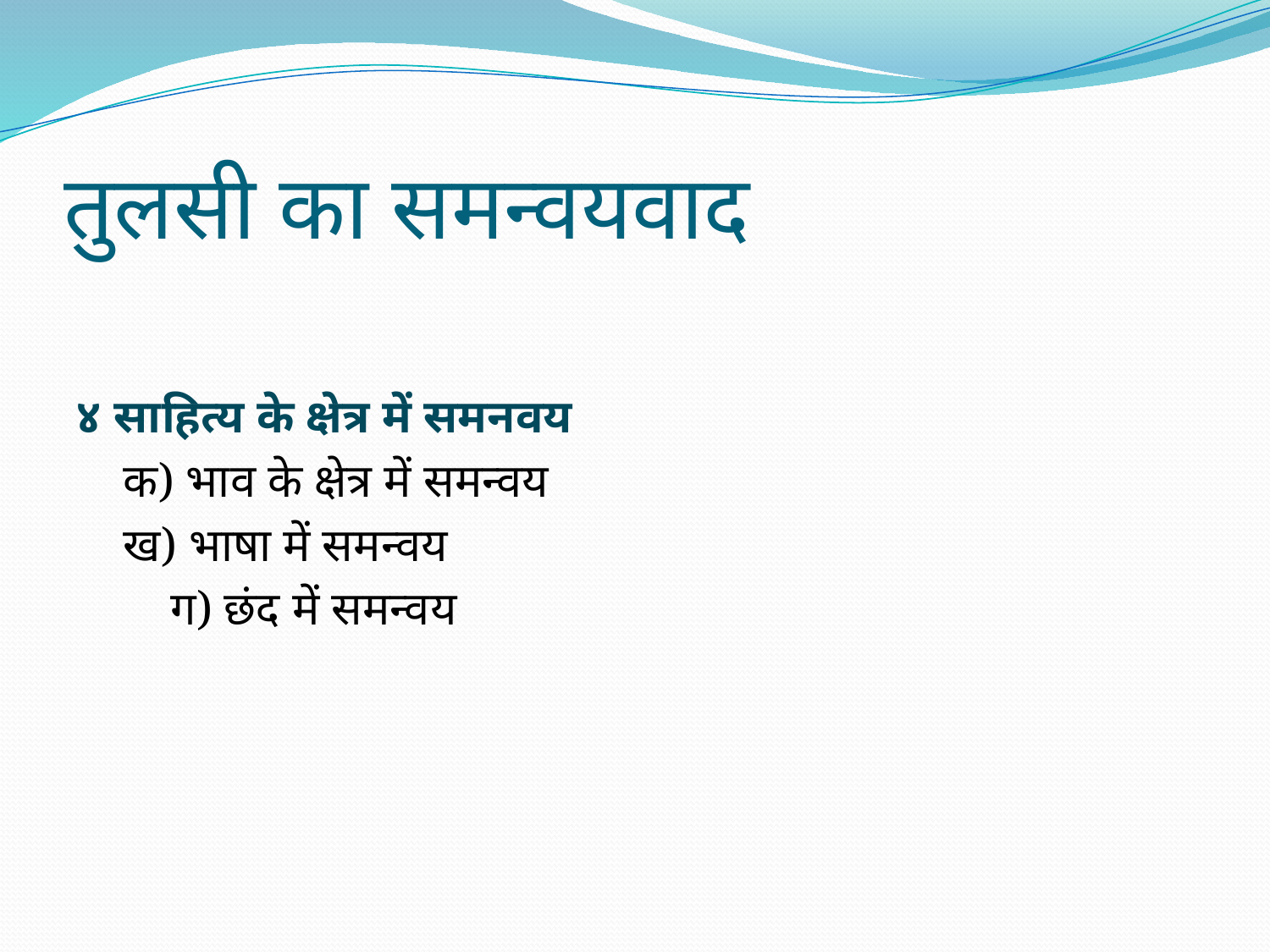

# तुलसी का समन्वयवाद
४ साहित्य के क्षेत्र में समनवय
    क) भाव के क्षेत्र में समन्वय
    ख) भाषा में समन्वय
        ग) छंद में समन्वय